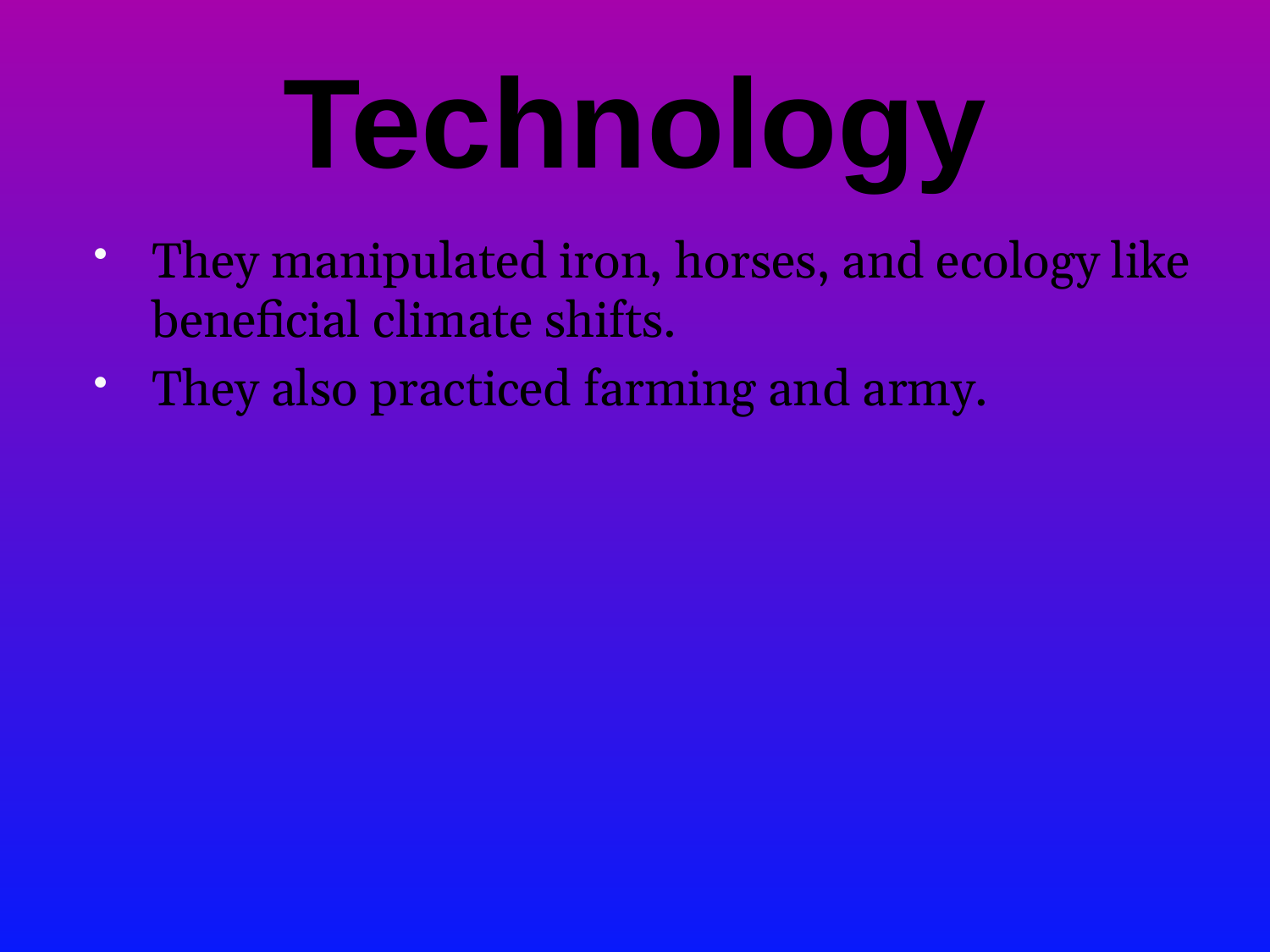

# Technology
They manipulated iron, horses, and ecology like beneficial climate shifts.
They also practiced farming and army.